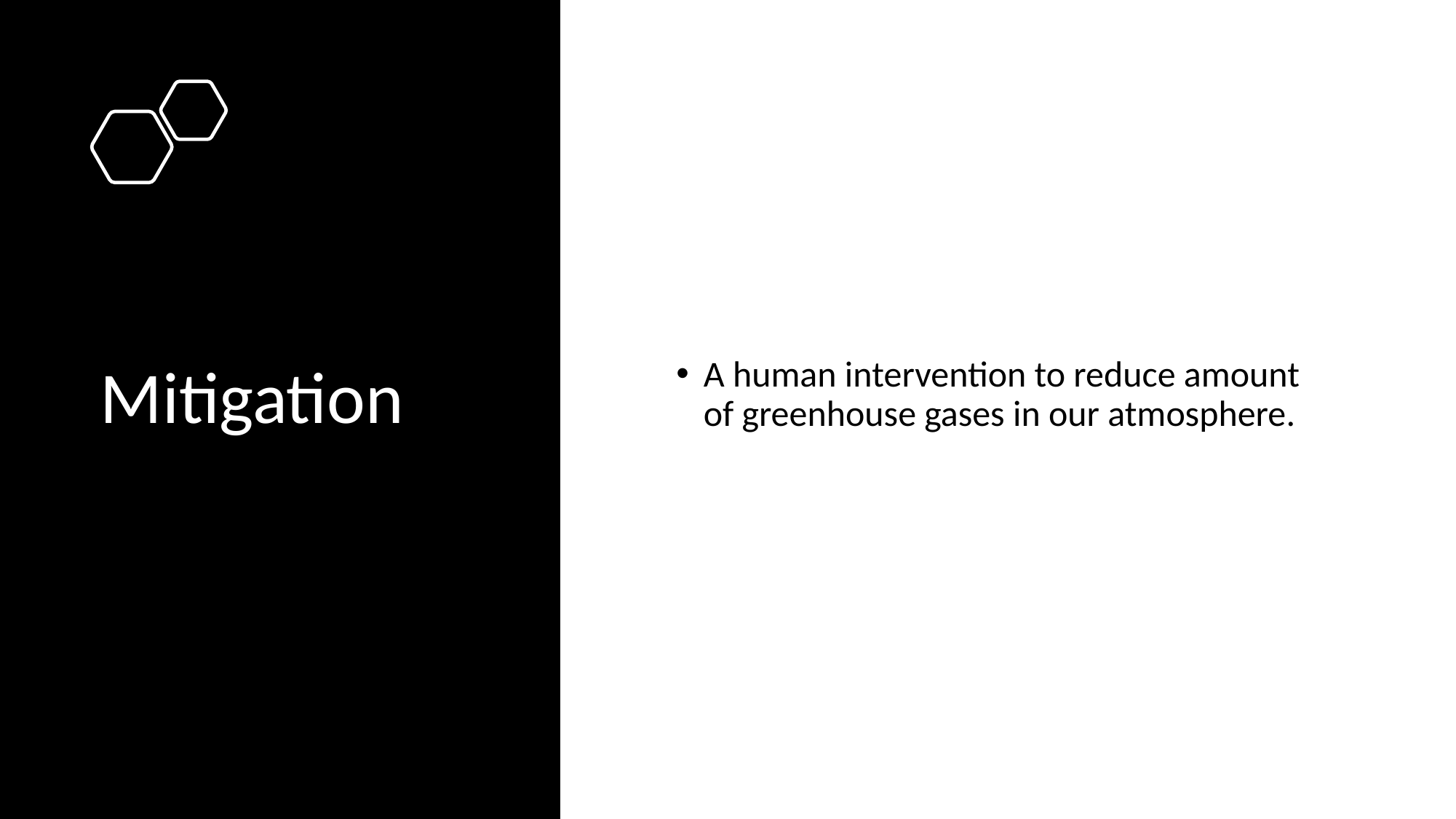

#

A human intervention to reduce amount of greenhouse gases in our atmosphere.
Mitigation